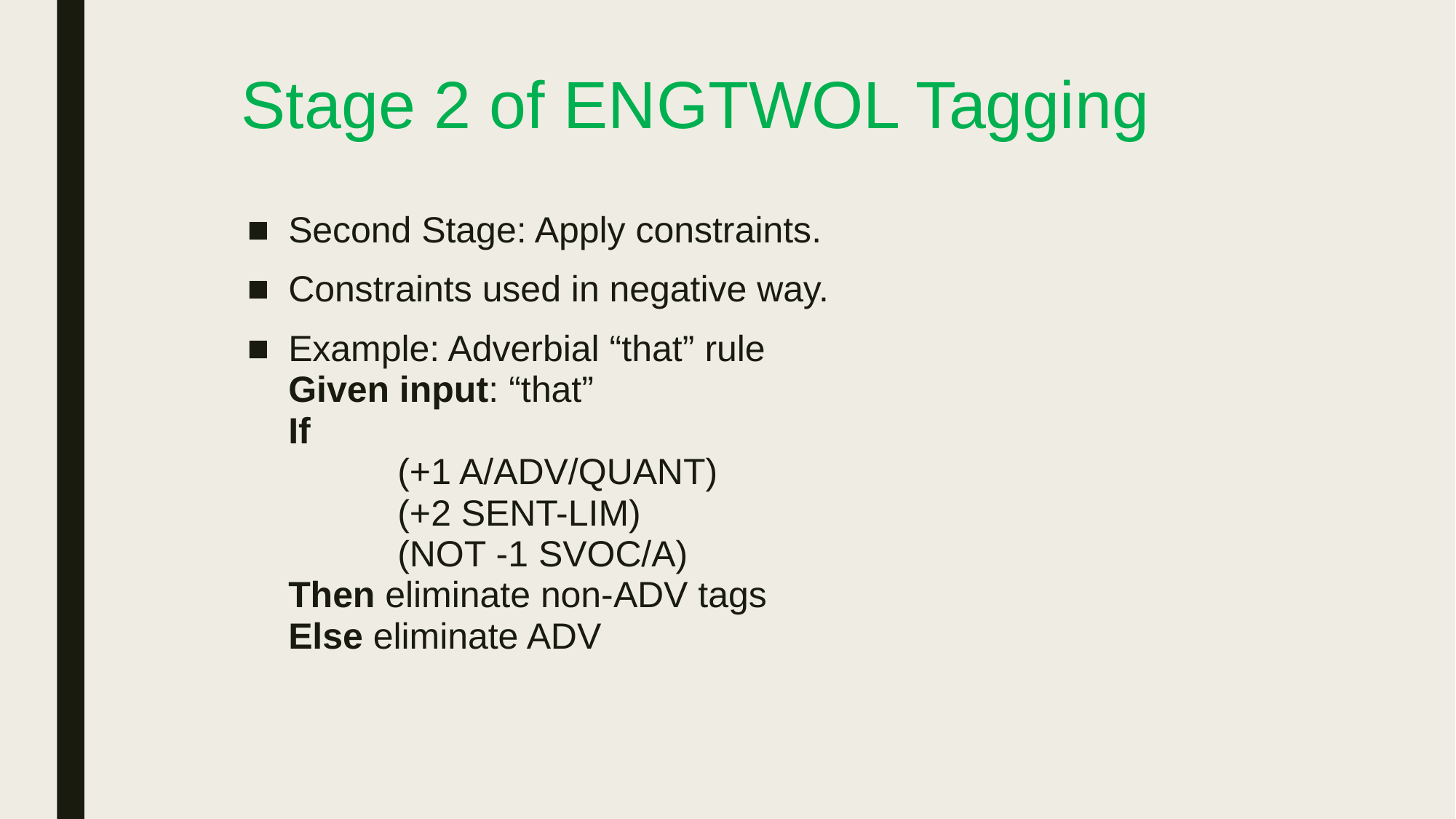

# Stage 2 of ENGTWOL Tagging
Second Stage: Apply constraints.
Constraints used in negative way.
Example: Adverbial “that” rule
Given input: “that”
If
	(+1 A/ADV/QUANT)
	(+2 SENT-LIM)
	(NOT -1 SVOC/A)
Then eliminate non-ADV tags
Else eliminate ADV